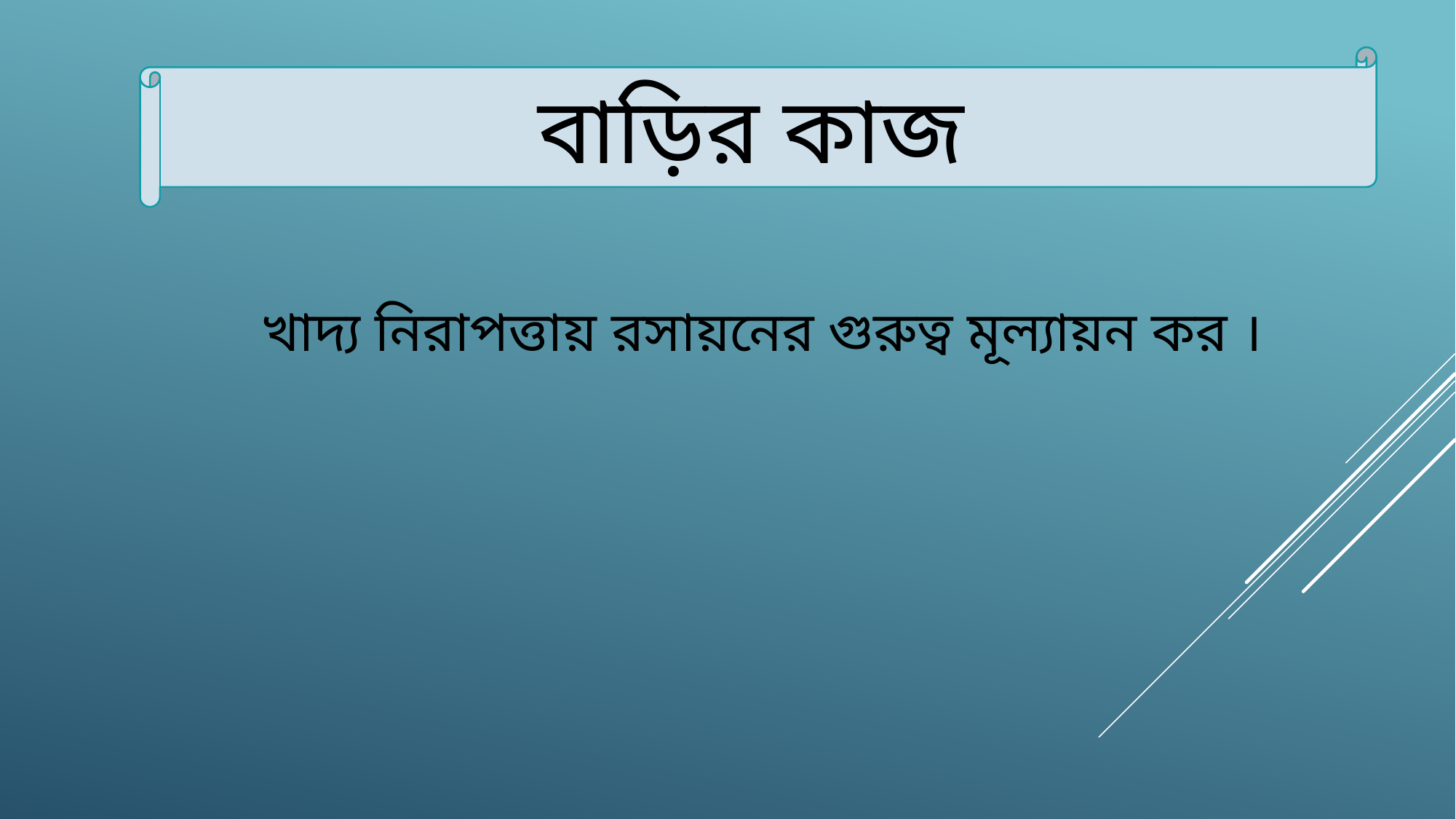

বাড়ির কাজ
খাদ্য নিরাপত্তায় রসায়নের গুরুত্ব মূল্যায়ন কর ।